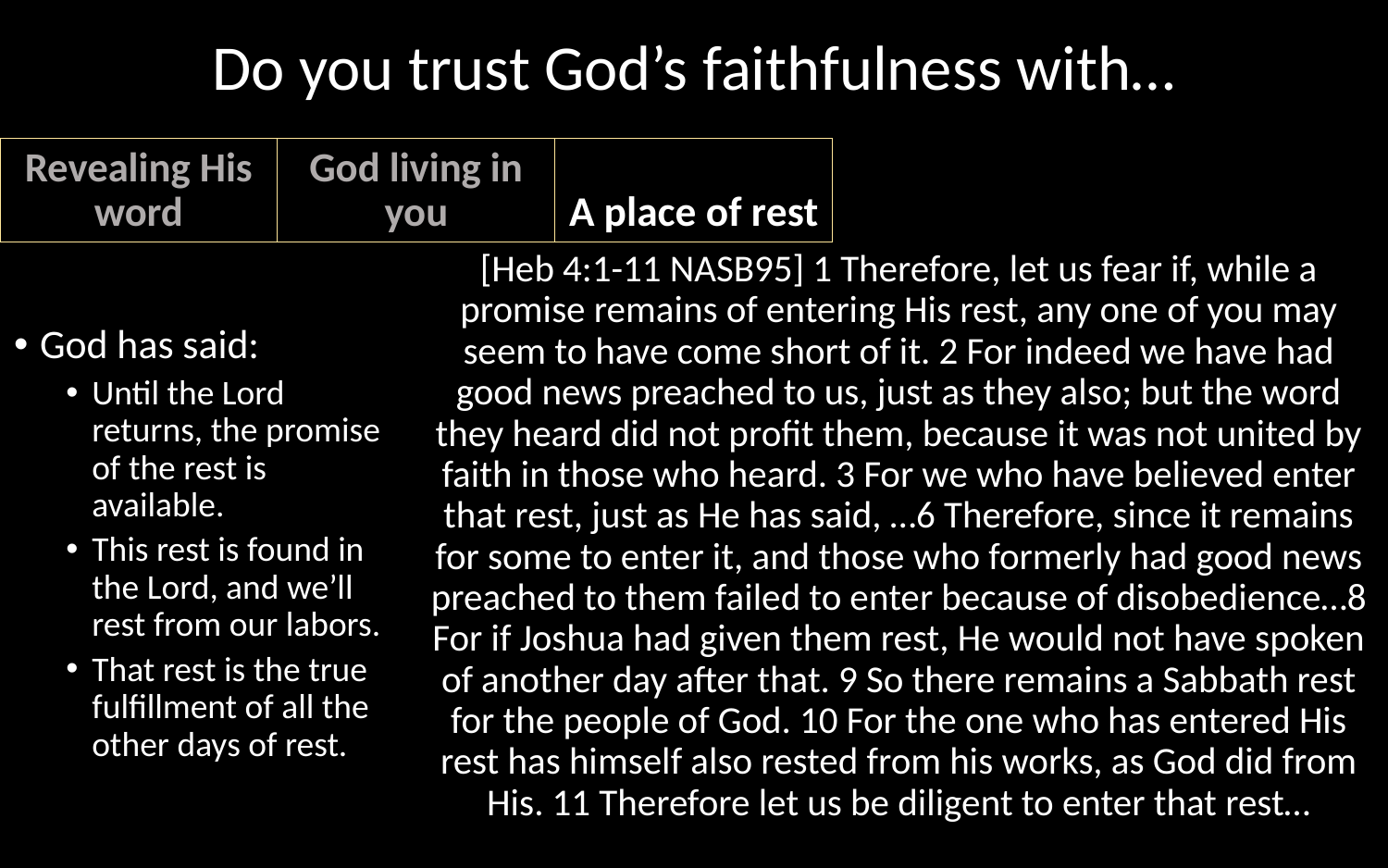

# Do you trust God’s faithfulness with…
God living in you
A place of rest
Revealing His word
[Heb 4:1-11 NASB95] 1 Therefore, let us fear if, while a promise remains of entering His rest, any one of you may seem to have come short of it. 2 For indeed we have had good news preached to us, just as they also; but the word they heard did not profit them, because it was not united by faith in those who heard. 3 For we who have believed enter that rest, just as He has said, …6 Therefore, since it remains for some to enter it, and those who formerly had good news preached to them failed to enter because of disobedience…8 For if Joshua had given them rest, He would not have spoken of another day after that. 9 So there remains a Sabbath rest for the people of God. 10 For the one who has entered His rest has himself also rested from his works, as God did from His. 11 Therefore let us be diligent to enter that rest…
God has said:
Until the Lord returns, the promise of the rest is available.
This rest is found in the Lord, and we’ll rest from our labors.
That rest is the true fulfillment of all the other days of rest.